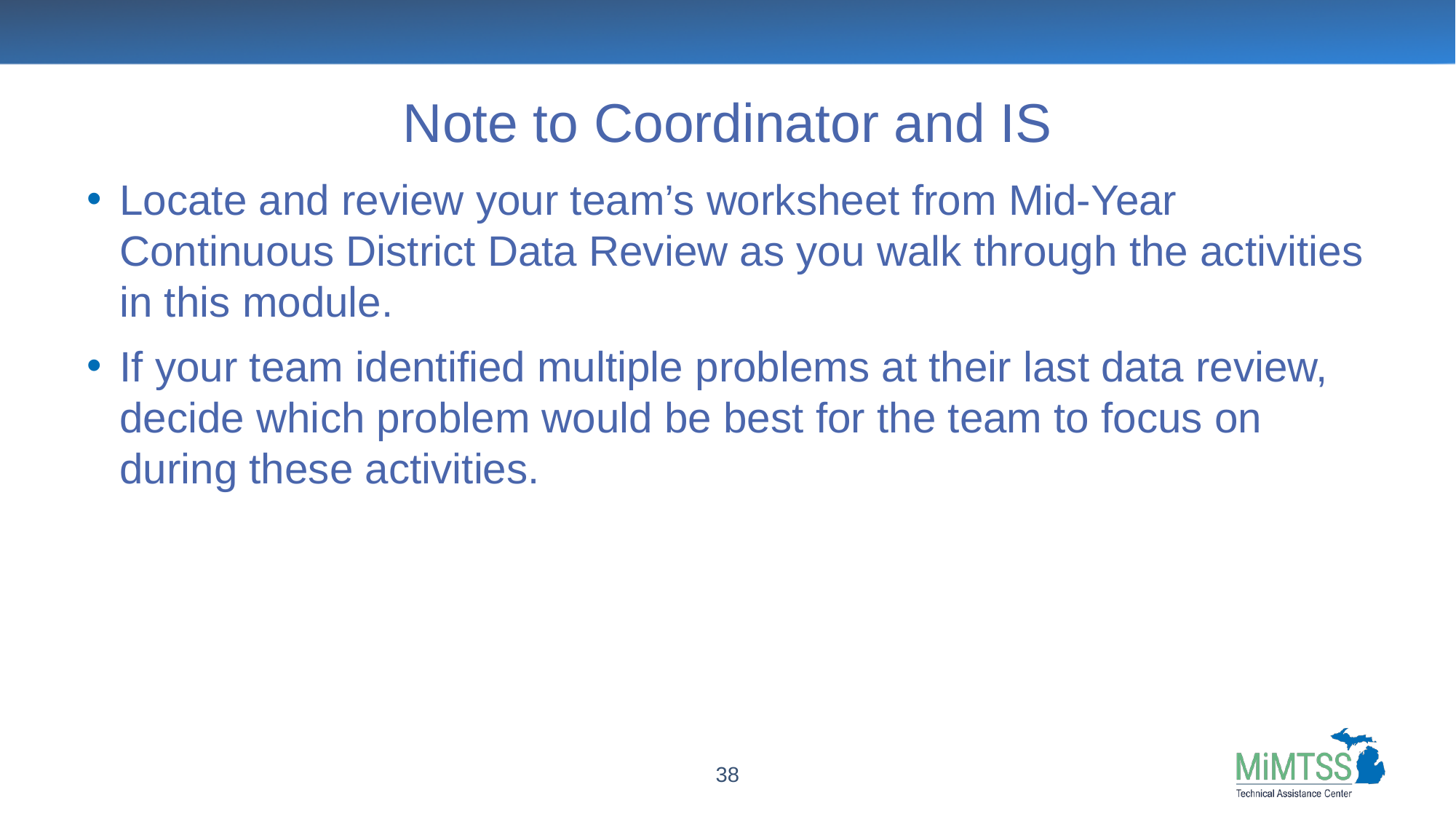

# Note to Coordinator and IS
Locate and review your team’s worksheet from Mid-Year Continuous District Data Review as you walk through the activities in this module.
If your team identified multiple problems at their last data review, decide which problem would be best for the team to focus on during these activities.

38